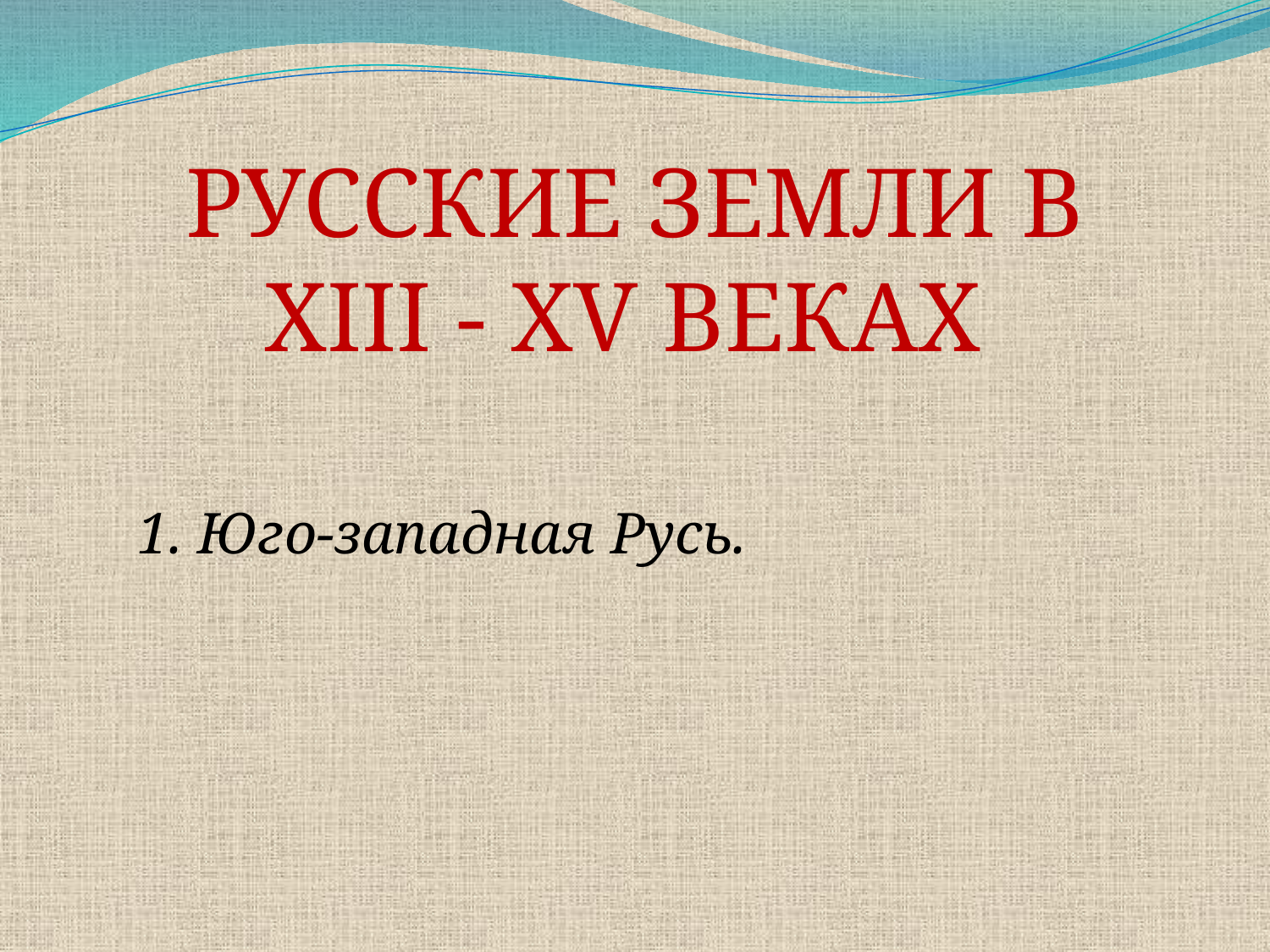

РУССКИЕ ЗЕМЛИ В
Xiii - xv веках
1. Юго-западная Русь.